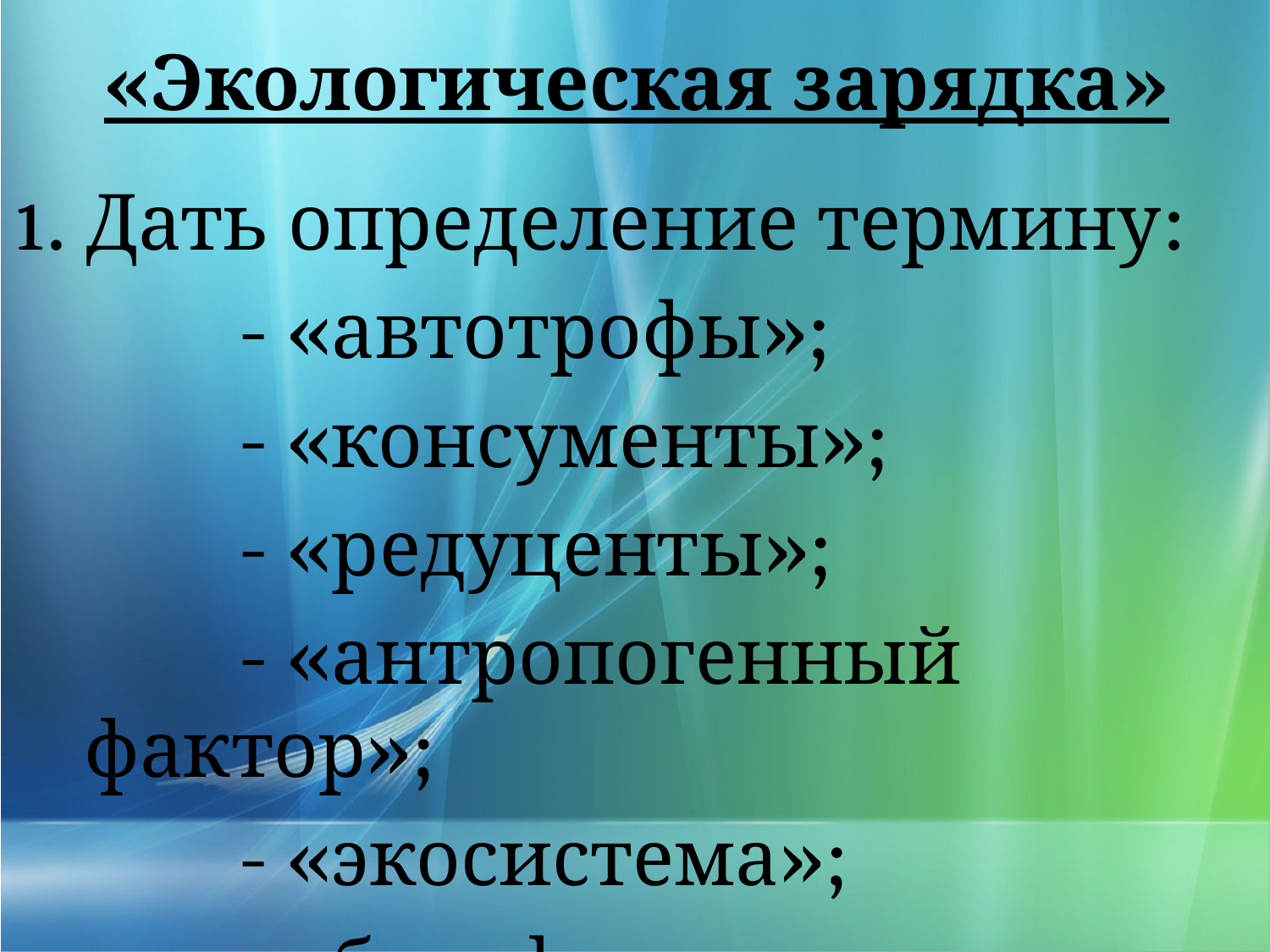

# «Экологическая зарядка»
1. Дать определение термину:
            - «автотрофы»;
            - «консументы»;
            - «редуценты»;
            - «антропогенный фактор»;
            - «экосистема»;
            - «биосфера».